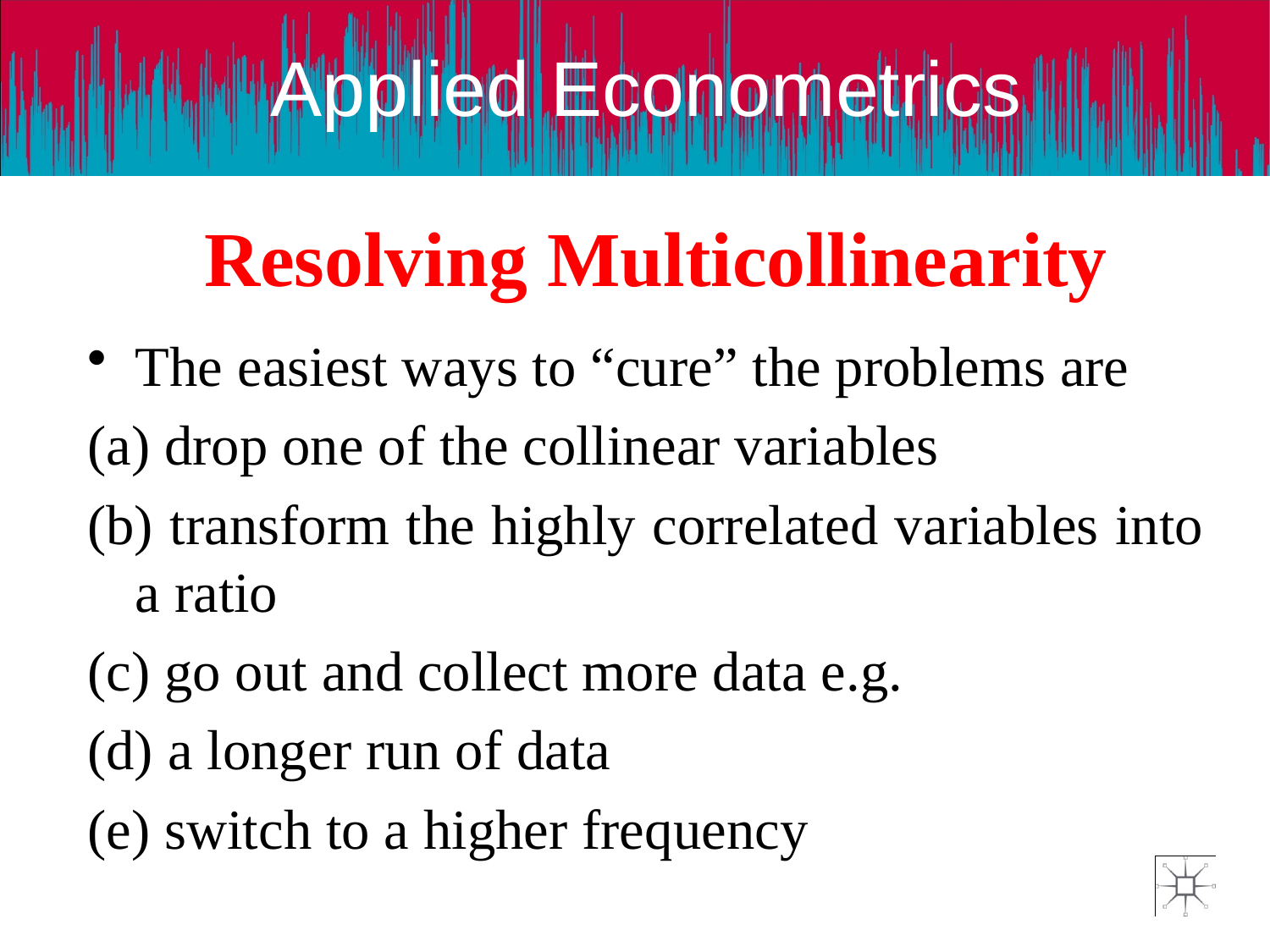

# Resolving Multicollinearity
The easiest ways to “cure” the problems are
 drop one of the collinear variables
 transform the highly correlated variables into a ratio
 go out and collect more data e.g.
 a longer run of data
 switch to a higher frequency